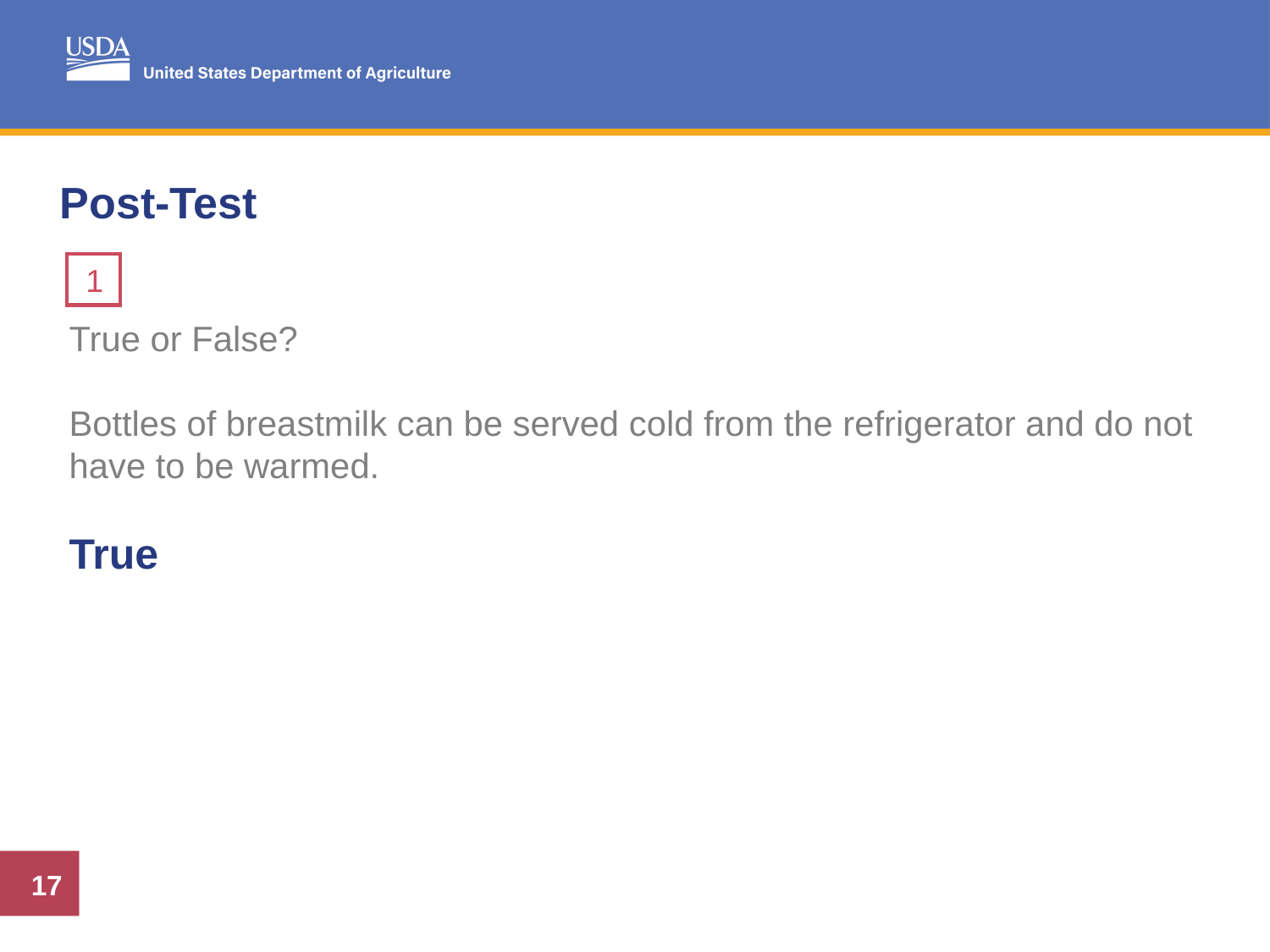

# Post-Test

1
True or False?

Bottles of breastmilk can be served cold from the refrigerator and do not have to be warmed.

True

True or False?

Bottles of breastmilk can be served cold from the refrigerator and do not have to be warmed.
17